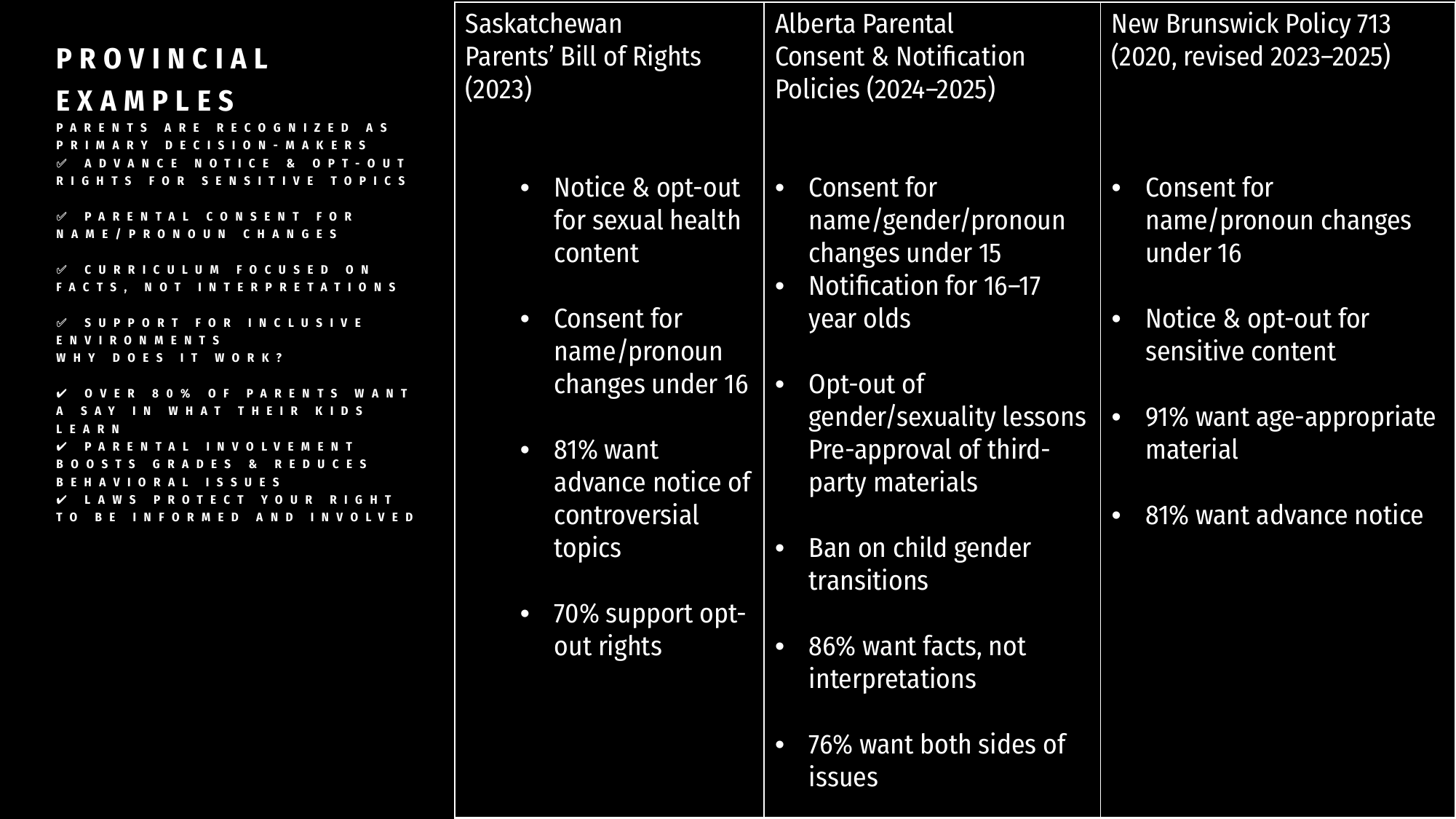

Comparison Table: Parents’ Bill of Rights and Parental Involvement in Canada

| Saskatchewan Parents’ Bill of Rights (2023) Notice & opt-out for sexual health content Consent for name/pronoun changes under 16 81% want advance notice of controversial topics 70% support opt-out rights | Alberta Parental Consent & Notification Policies (2024–2025) Consent for name/gender/pronoun changes under 15 Notification for 16–17 year olds Opt-out of gender/sexuality lessons Pre-approval of third-party materials Ban on child gender transitions 86% want facts, not interpretations 76% want both sides of issues | New Brunswick Policy 713 (2020, revised 2023–2025) Consent for name/pronoun changes under 16 Notice & opt-out for sensitive content 91% want age-appropriate material 81% want advance notice |
| --- | --- | --- |
# Provincial Examples Parents are recognized as primary decision-makers ✅ Advance notice & opt-out rights for sensitive topics ✅ Parental consent for name/pronoun changes ✅ Curriculum focused on facts, not interpretations ✅ Support for inclusive environments Why does it work? ✔️ Over 80% of parents want a say in what their kids learn ✔️ Parental involvement boosts grades & reduces behavioral issues ✔️ Laws protect your right to be informed and involved